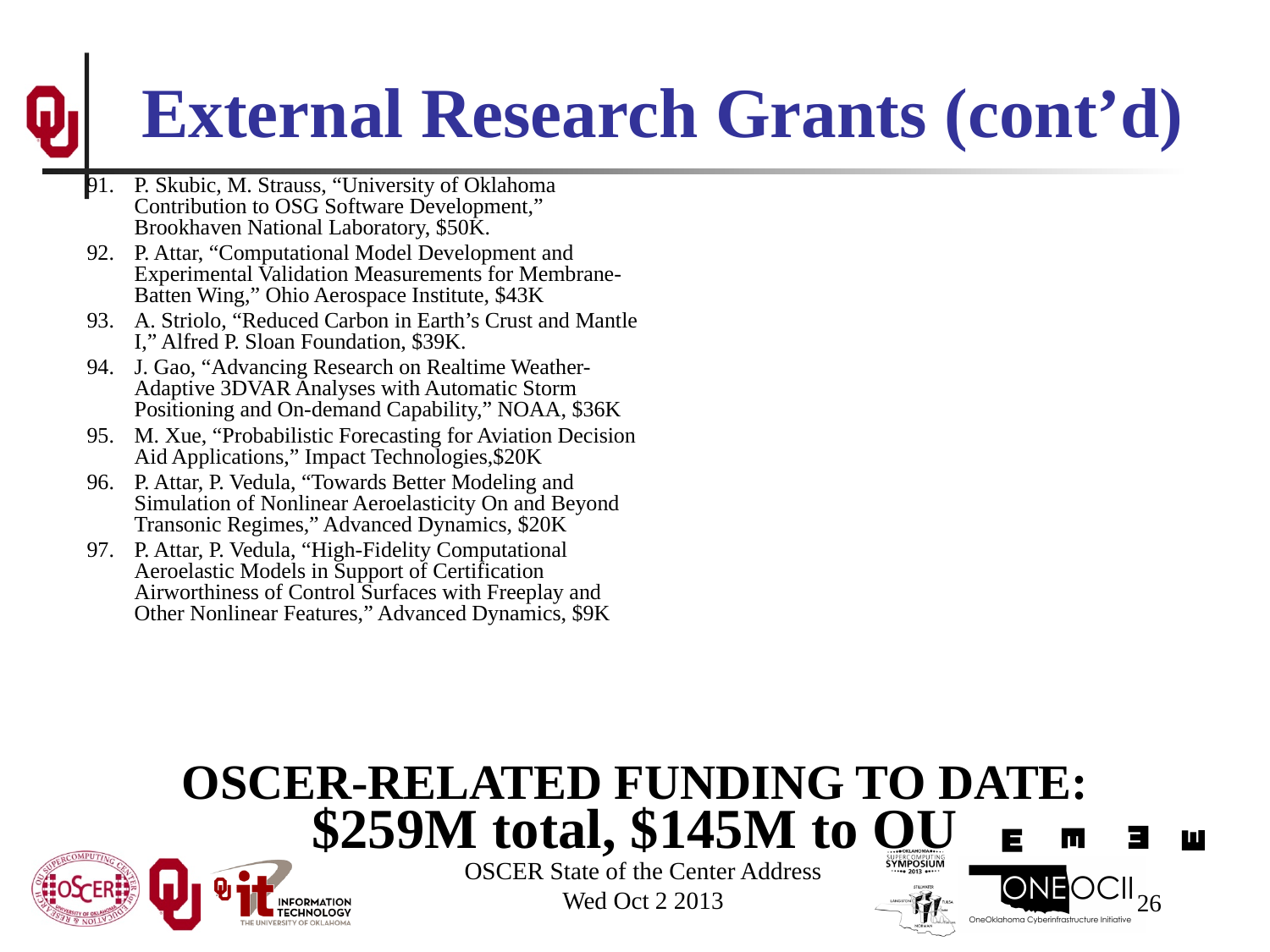

# External Research Grants (cont’d)
P. Skubic, M. Strauss, “University of Oklahoma Contribution to OSG Software Development,” Brookhaven National Laboratory, $50K.
P. Attar, “Computational Model Development and Experimental Validation Measurements for Membrane-Batten Wing,” Ohio Aerospace Institute, $43K
A. Striolo, “Reduced Carbon in Earth’s Crust and Mantle I,” Alfred P. Sloan Foundation, $39K.
J. Gao, “Advancing Research on Realtime Weather-Adaptive 3DVAR Analyses with Automatic Storm Positioning and On-demand Capability,” NOAA, $36K
M. Xue, “Probabilistic Forecasting for Aviation Decision Aid Applications,” Impact Technologies,$20K
P. Attar, P. Vedula, “Towards Better Modeling and Simulation of Nonlinear Aeroelasticity On and Beyond Transonic Regimes,” Advanced Dynamics, $20K
P. Attar, P. Vedula, “High-Fidelity Computational Aeroelastic Models in Support of Certification Airworthiness of Control Surfaces with Freeplay and Other Nonlinear Features,” Advanced Dynamics, $9K

OSCER-RELATED FUNDING TO DATE:
$259M total, $145M to OU
E
E
E
E

OSCER State of the Center Address
Wed Oct 2 2013
26